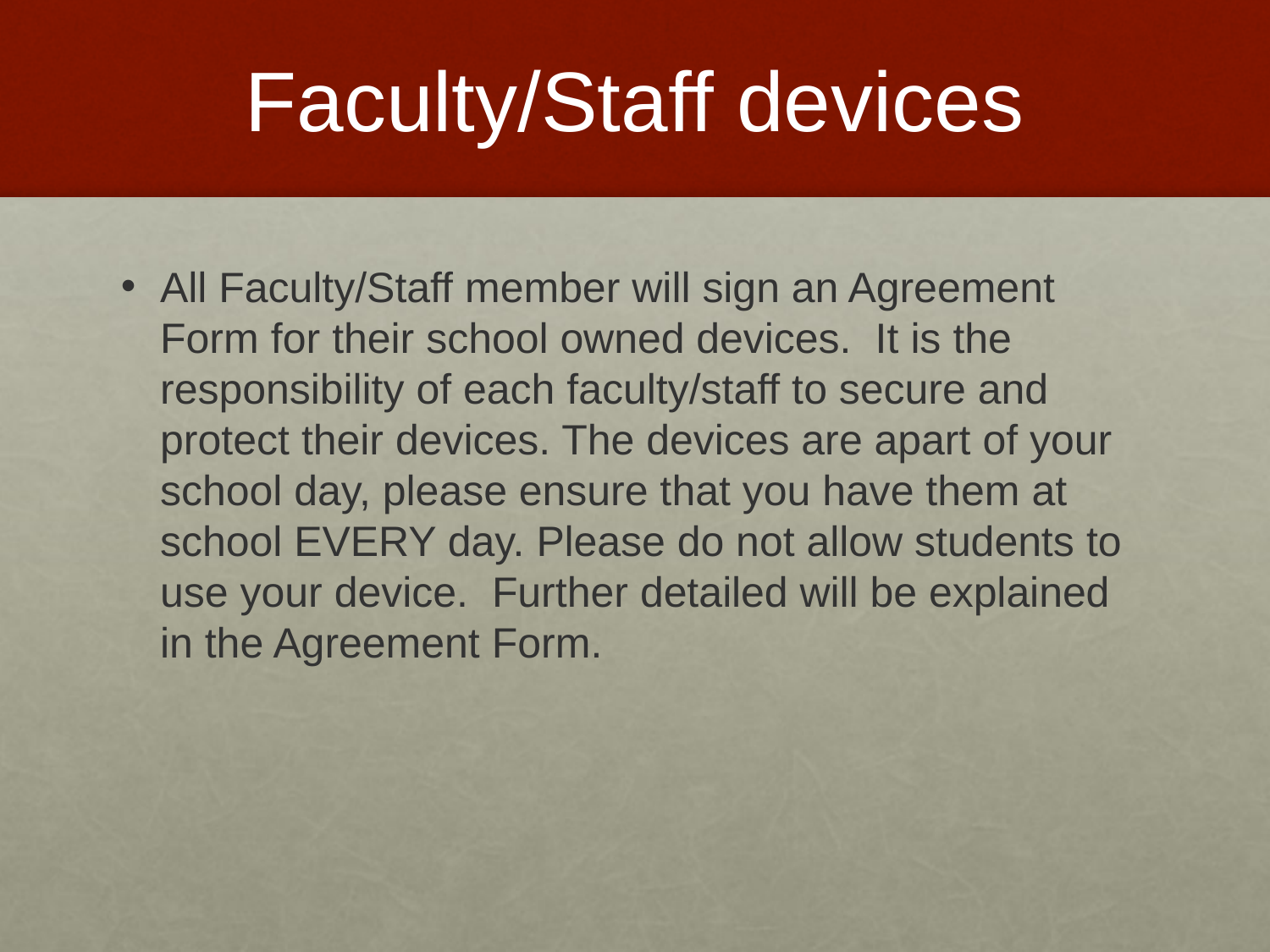

# Faculty/Staff devices
All Faculty/Staff member will sign an Agreement Form for their school owned devices.  It is the responsibility of each faculty/staff to secure and protect their devices. The devices are apart of your school day, please ensure that you have them at school EVERY day. Please do not allow students to use your device.  Further detailed will be explained in the Agreement Form.